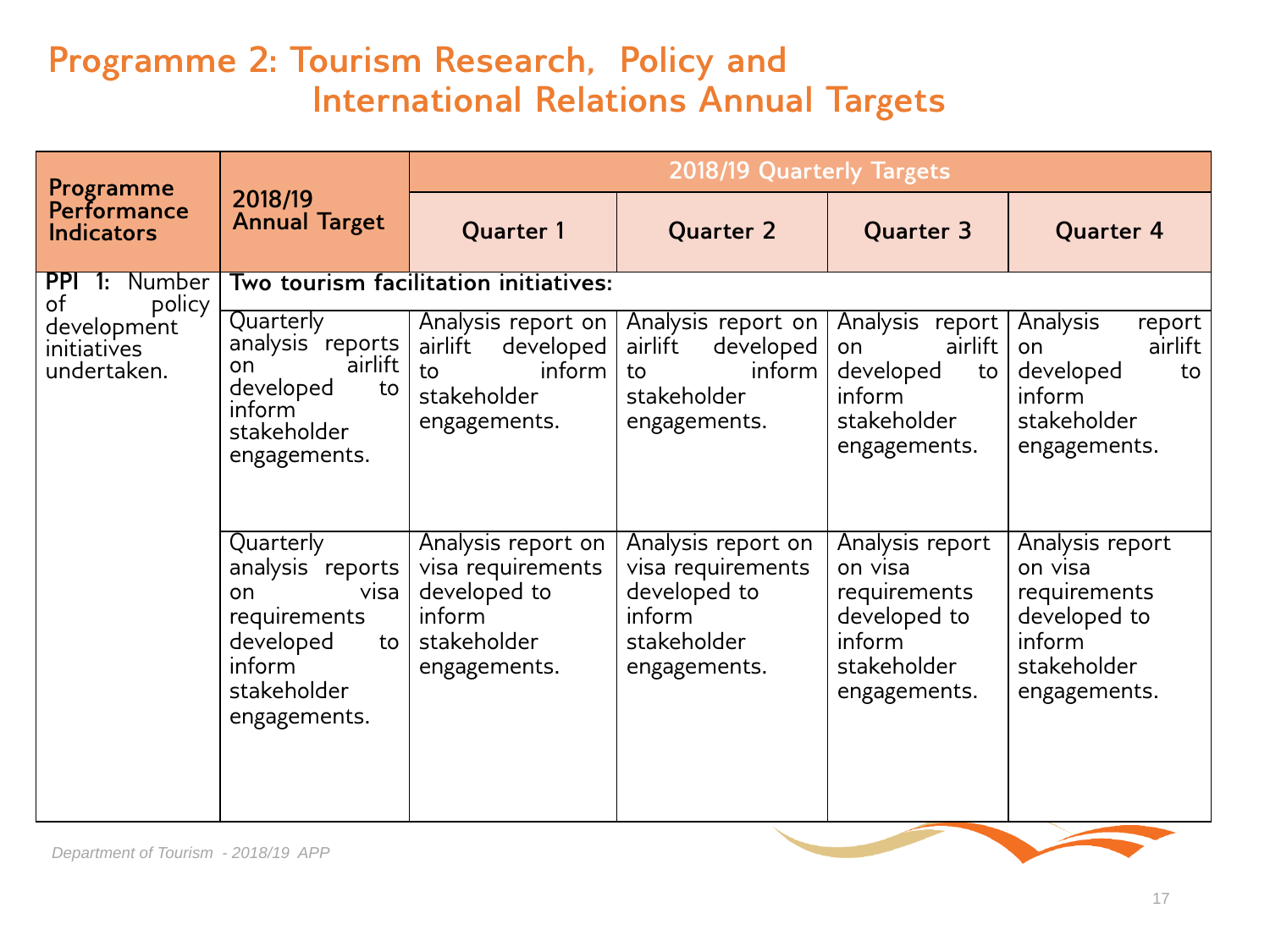

# Programme 2: Tourism Research,  Policy and                                     International Relations Annual Targets
| Programme Performance Indicators | 2018/19 Annual Target | 2018/19 Quarterly Targets |  |  |  |
| --- | --- | --- | --- | --- | --- |
|  |  | Quarter 1 | Quarter 2 | Quarter 3 | Quarter 4 |
| PPI 1: Number of policy development initiatives undertaken. | Two tourism facilitation initiatives: |  |  |  |  |
|  | Quarterly analysis reports on airlift developed to inform stakeholder engagements. | Analysis report on airlift developed to inform stakeholder engagements. | Analysis report on airlift developed to inform stakeholder engagements. | Analysis report on airlift developed to inform stakeholder engagements. | Analysis report on airlift developed to inform stakeholder engagements. |
|  | Quarterly analysis reports on visa requirements developed to inform stakeholder engagements. | Analysis report on visa requirements developed to inform stakeholder engagements. | Analysis report on visa requirements developed to inform stakeholder engagements. | Analysis report on visa requirements developed to inform stakeholder engagements. | Analysis report on visa requirements developed to inform stakeholder engagements. |
Department of Tourism  - 2018/19  APP
17